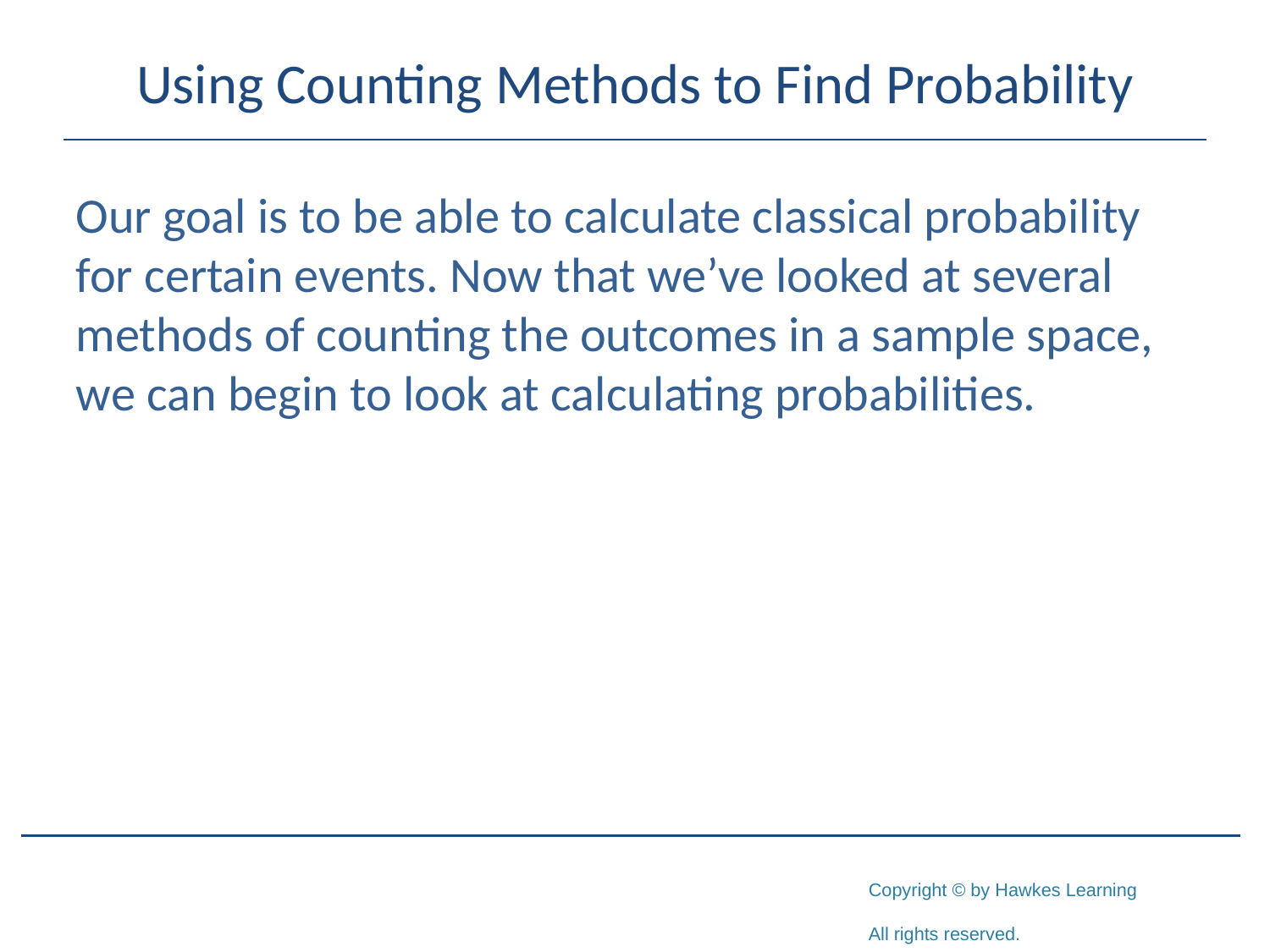

# Using Counting Methods to Find Probability
Our goal is to be able to calculate classical probability for certain events. Now that we’ve looked at several methods of counting the outcomes in a sample space, we can begin to look at calculating probabilities.